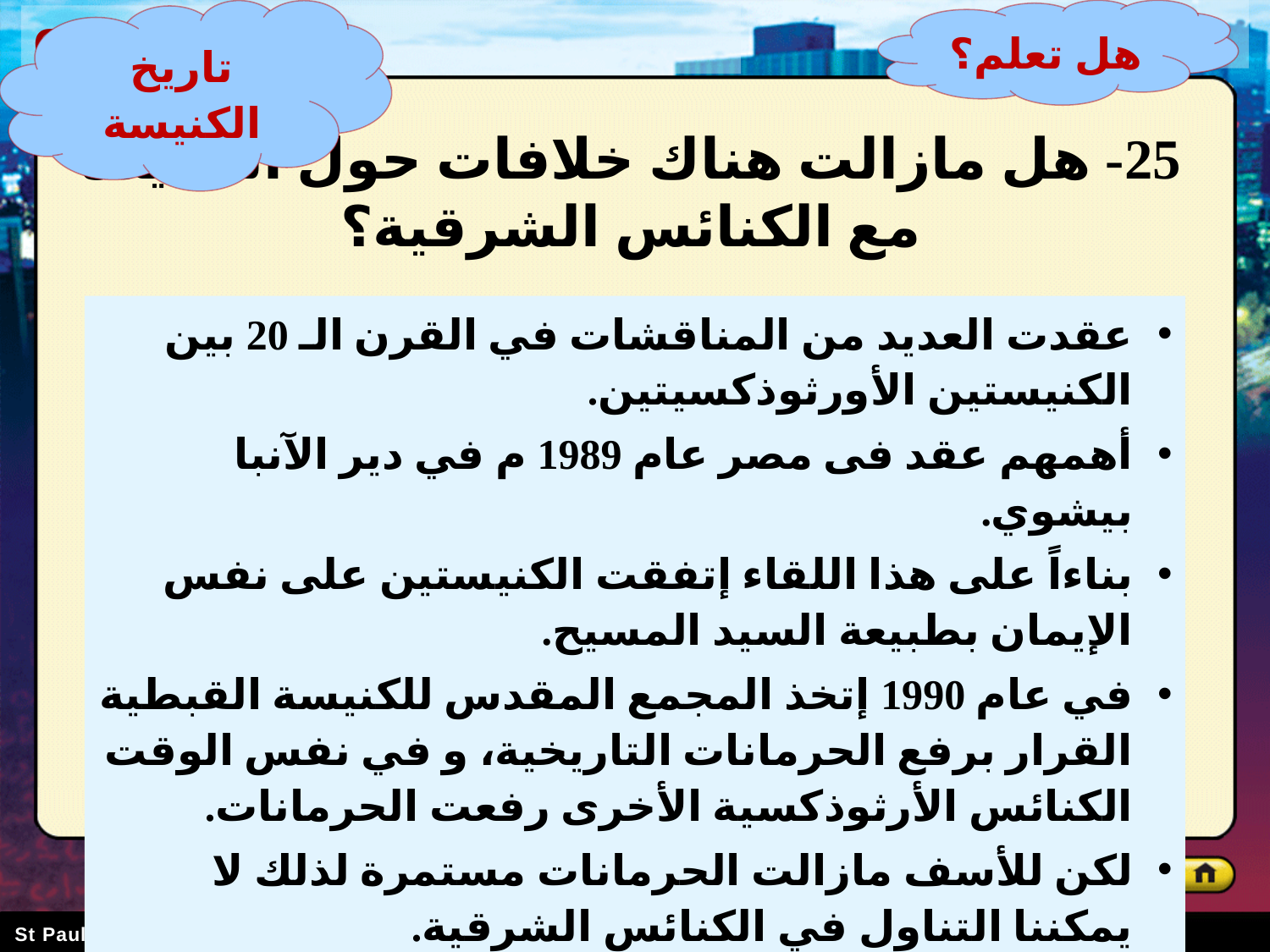

تاريخ الكنيسة
هل تعلم؟
# 25- هل مازالت هناك خلافات حول العقيدة مع الكنائس الشرقية؟
عقدت العديد من المناقشات في القرن الـ 20 بين الكنيستين الأورثوذكسيتين.
أهمهم عقد فى مصر عام 1989 م في دير الآنبا بيشوي.
بناءاً على هذا اللقاء إتفقت الكنيستين على نفس الإيمان بطبيعة السيد المسيح.
في عام 1990 إتخذ المجمع المقدس للكنيسة القبطية القرار برفع الحرمانات التاريخية، و في نفس الوقت الكنائس الأرثوذكسية الأخرى رفعت الحرمانات.
لكن للأسف مازالت الحرمانات مستمرة لذلك لا يمكننا التناول في الكنائس الشرقية.